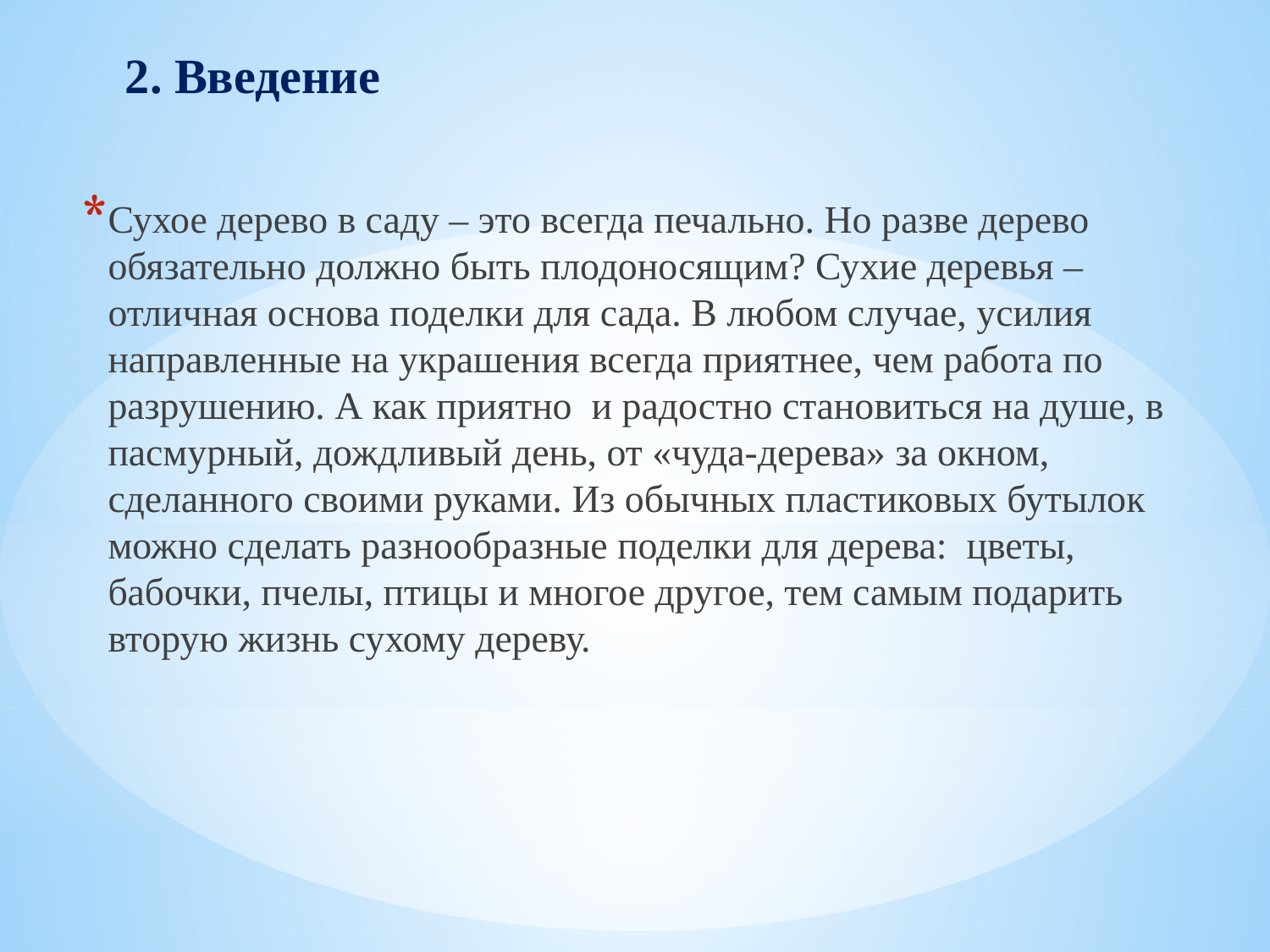

# 2. Введение
Сухое дерево в саду – это всегда печально. Но разве дерево обязательно должно быть плодоносящим? Сухие деревья – отличная основа поделки для сада. В любом случае, усилия направленные на украшения всегда приятнее, чем работа по разрушению. А как приятно  и радостно становиться на душе, в пасмурный, дождливый день, от «чуда-дерева» за окном, сделанного своими руками. Из обычных пластиковых бутылок можно сделать разнообразные поделки для дерева:  цветы, бабочки, пчелы, птицы и многое другое, тем самым подарить вторую жизнь сухому дереву.